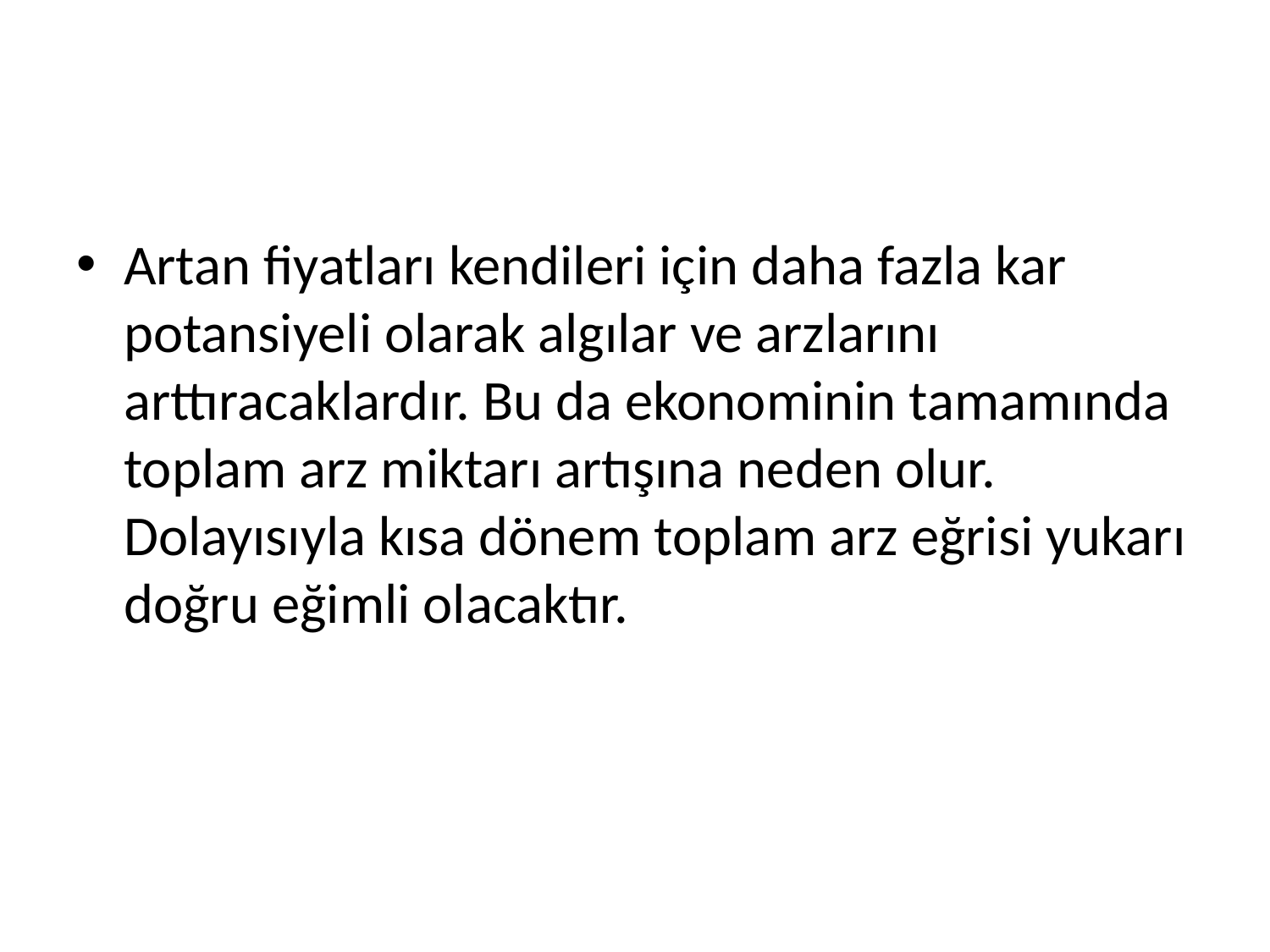

#
Artan fiyatları kendileri için daha fazla kar potansiyeli olarak algılar ve arzlarını arttıracaklardır. Bu da ekonominin tamamında toplam arz miktarı artışına neden olur. Dolayısıyla kısa dönem toplam arz eğrisi yukarı doğru eğimli olacaktır.